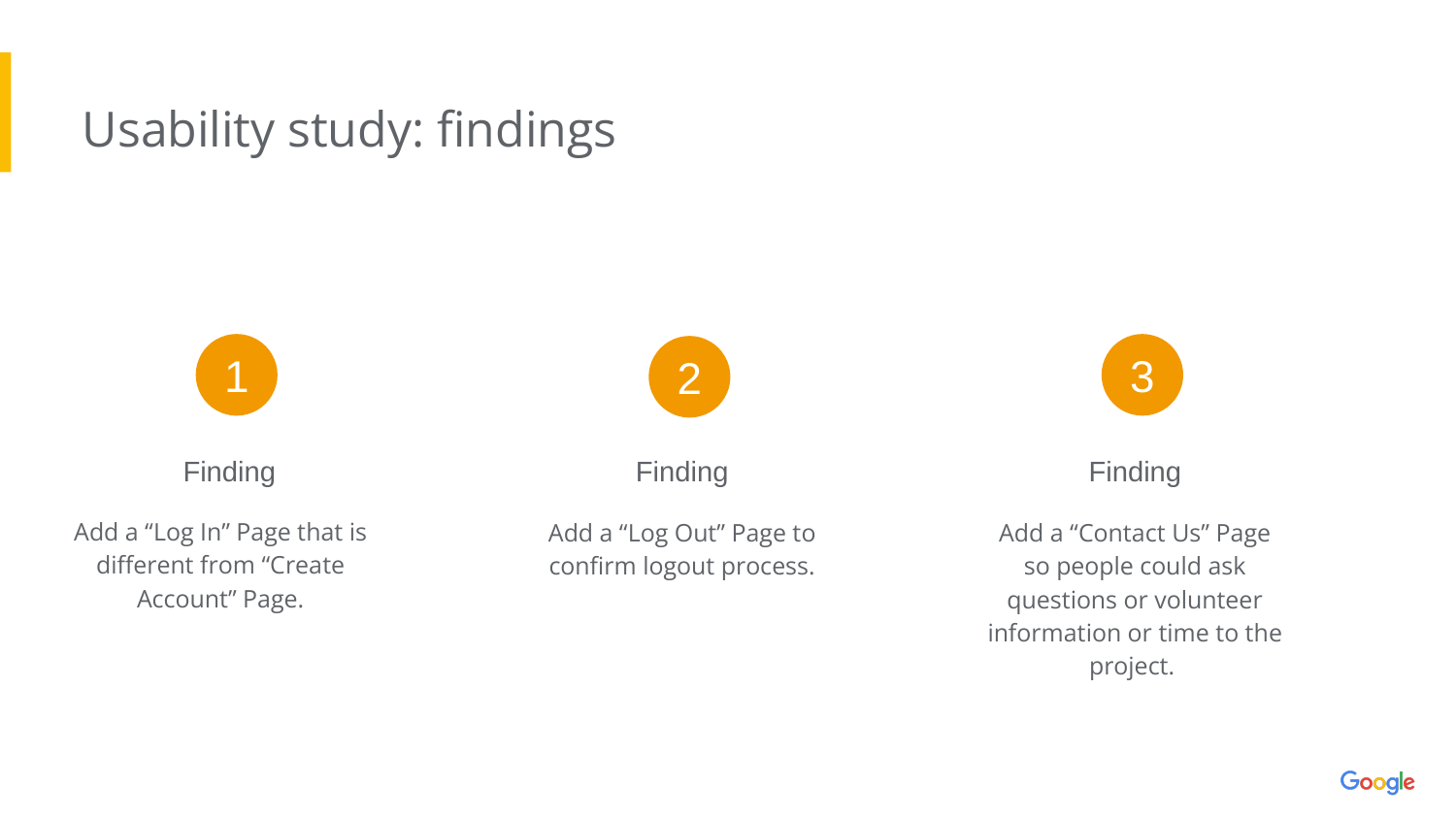

Usability study: findings
1
3
2
Finding
Finding
Finding
Add a “Log In” Page that is different from “Create Account” Page.
Add a “Log Out” Page to confirm logout process.
Add a “Contact Us” Page so people could ask questions or volunteer information or time to the project.